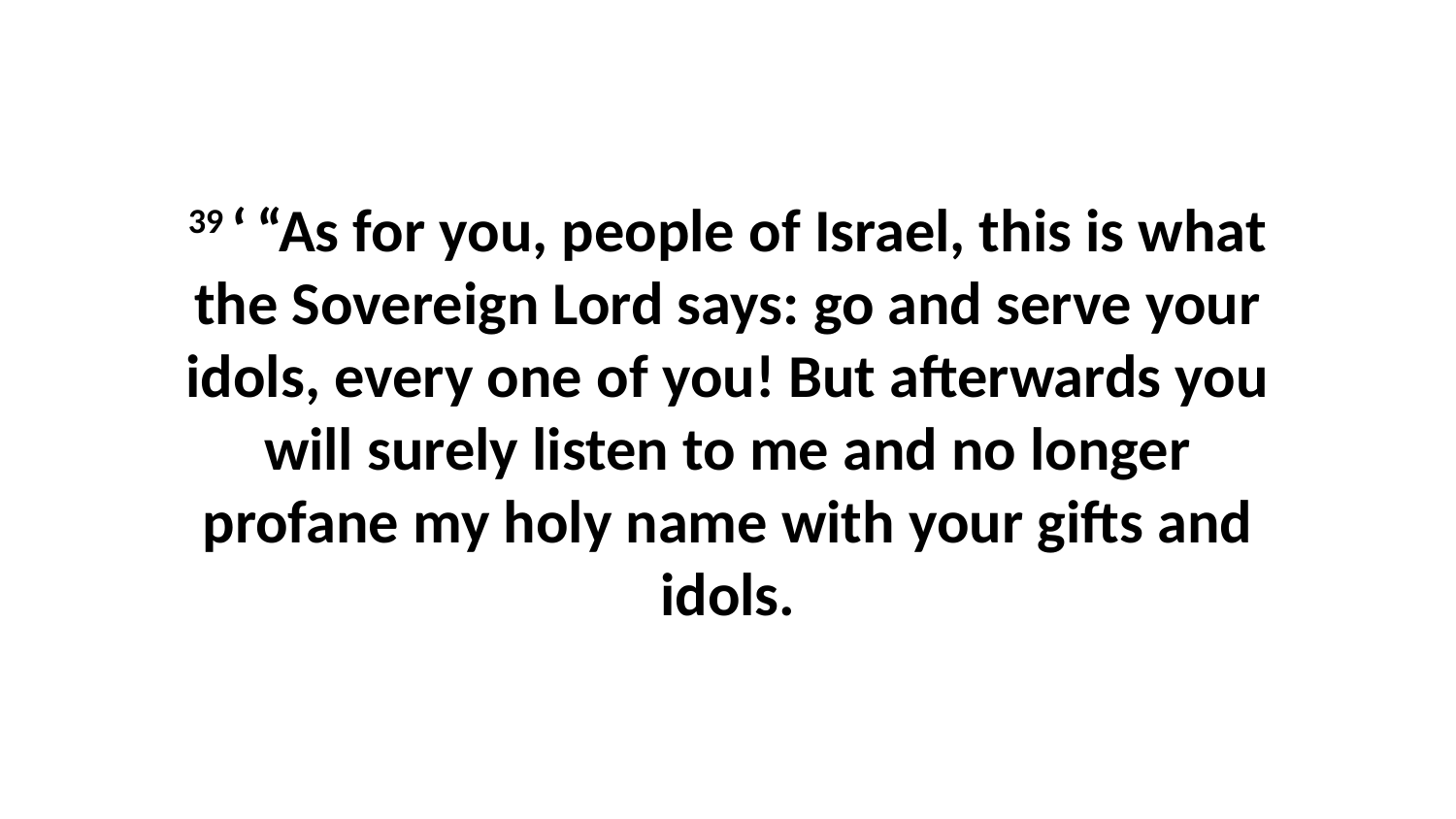

39 ‘ “As for you, people of Israel, this is what the Sovereign Lord says: go and serve your idols, every one of you! But afterwards you will surely listen to me and no longer profane my holy name with your gifts and idols.